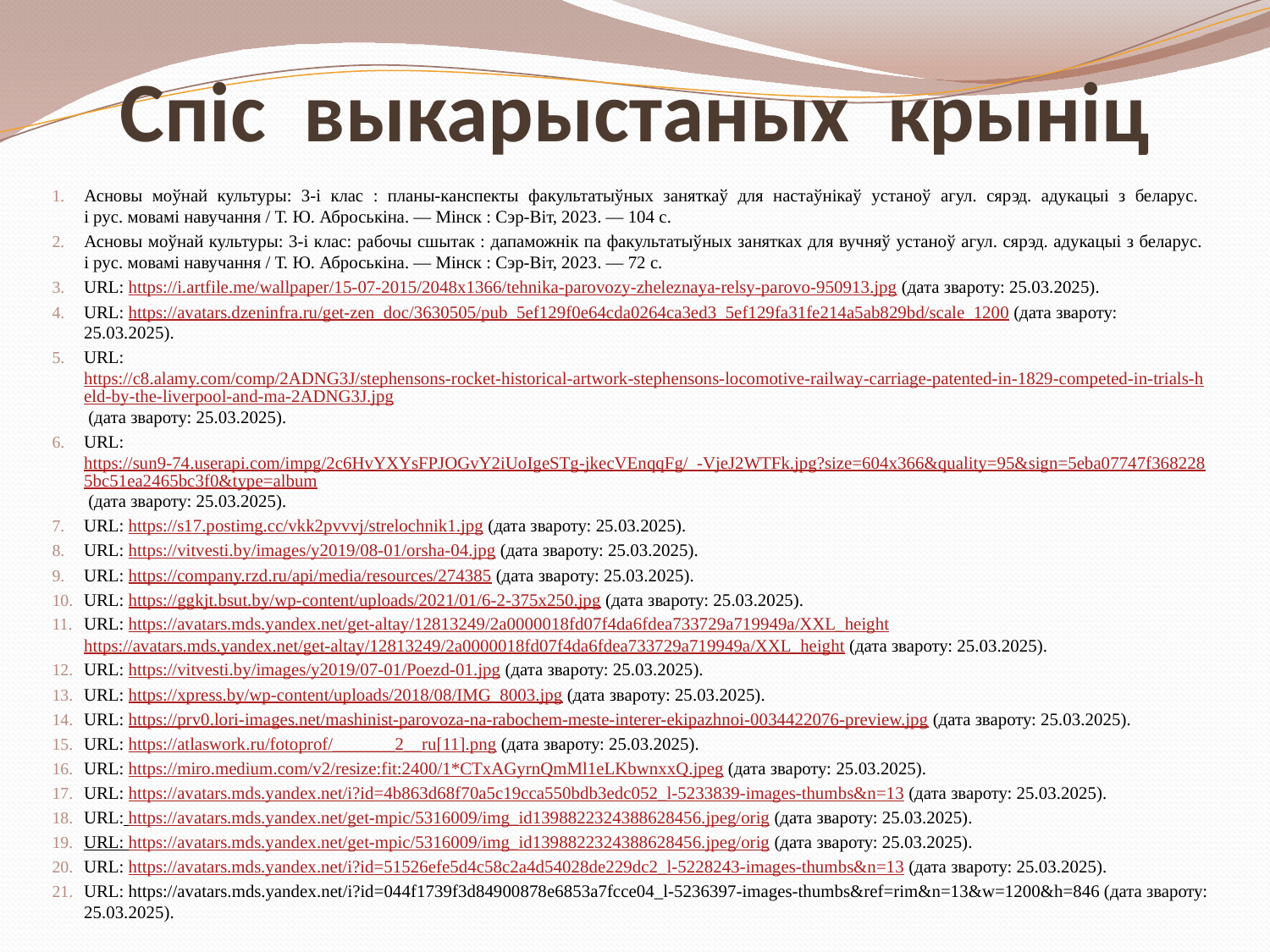

# Спіс  выкарыстаных  крыніц
Асновы моўнай культуры: 3-і клас : планы-канспекты факультатыўных заняткаў для настаўнікаў устаноў агул. сярэд. адукацыі з беларус.
і рус. мовамі навучання / Т. Ю. Аброськіна. — Мінск : Сэр-Віт, 2023. — 104 с.
Асновы моўнай культуры: 3-і клас: рабочы сшытак : дапаможнік па факультатыўных занятках для вучняў устаноў агул. сярэд. адукацыі з беларус.
і рус. мовамі навучання / Т. Ю. Аброськіна. — Мінск : Сэр-Віт, 2023. — 72 с.
URL: https://i.artfile.me/wallpaper/15-07-2015/2048x1366/tehnika-parovozy-zheleznaya-relsy-parovo-950913.jpg (дата звароту: 25.03.2025).
URL: https://avatars.dzeninfra.ru/get-zen_doc/3630505/pub_5ef129f0e64cda0264ca3ed3_5ef129fa31fe214a5ab829bd/scale_1200 (дата звароту: 25.03.2025).
URL: https://c8.alamy.com/comp/2ADNG3J/stephensons-rocket-historical-artwork-stephensons-locomotive-railway-carriage-patented-in-1829-competed-in-trials-held-by-the-liverpool-and-ma-2ADNG3J.jpg (дата звароту: 25.03.2025).
URL: https://sun9-74.userapi.com/impg/2c6HvYXYsFPJOGvY2iUoIgeSTg-jkecVEnqqFg/_-VjeJ2WTFk.jpg?size=604x366&quality=95&sign=5eba07747f3682285bc51ea2465bc3f0&type=album (дата звароту: 25.03.2025).
URL: https://s17.postimg.cc/vkk2pvvvj/strelochnik1.jpg (дата звароту: 25.03.2025).
URL: https://vitvesti.by/images/y2019/08-01/orsha-04.jpg (дата звароту: 25.03.2025).
URL: https://company.rzd.ru/api/media/resources/274385 (дата звароту: 25.03.2025).
URL: https://ggkjt.bsut.by/wp-content/uploads/2021/01/6-2-375x250.jpg (дата звароту: 25.03.2025).
URL: https://avatars.mds.yandex.net/get-altay/12813249/2a0000018fd07f4da6fdea733729a719949a/XXL_height https://avatars.mds.yandex.net/get-altay/12813249/2a0000018fd07f4da6fdea733729a719949a/XXL_height (дата звароту: 25.03.2025).
URL: https://vitvesti.by/images/y2019/07-01/Poezd-01.jpg (дата звароту: 25.03.2025).
URL: https://xpress.by/wp-content/uploads/2018/08/IMG_8003.jpg (дата звароту: 25.03.2025).
URL: https://prv0.lori-images.net/mashinist-parovoza-na-rabochem-meste-interer-ekipazhnoi-0034422076-preview.jpg (дата звароту: 25.03.2025).
URL: https://atlaswork.ru/fotoprof/_______2__ru[11].png (дата звароту: 25.03.2025).
URL: https://miro.medium.com/v2/resize:fit:2400/1*CTxAGyrnQmMl1eLKbwnxxQ.jpeg (дата звароту: 25.03.2025).
URL: https://avatars.mds.yandex.net/i?id=4b863d68f70a5c19cca550bdb3edc052_l-5233839-images-thumbs&n=13 (дата звароту: 25.03.2025).
URL: https://avatars.mds.yandex.net/get-mpic/5316009/img_id1398822324388628456.jpeg/orig (дата звароту: 25.03.2025).
URL: https://avatars.mds.yandex.net/get-mpic/5316009/img_id1398822324388628456.jpeg/orig (дата звароту: 25.03.2025).
URL: https://avatars.mds.yandex.net/i?id=51526efe5d4c58c2a4d54028de229dc2_l-5228243-images-thumbs&n=13 (дата звароту: 25.03.2025).
URL: https://avatars.mds.yandex.net/i?id=044f1739f3d84900878e6853a7fcce04_l-5236397-images-thumbs&ref=rim&n=13&w=1200&h=846 (дата звароту: 25.03.2025).